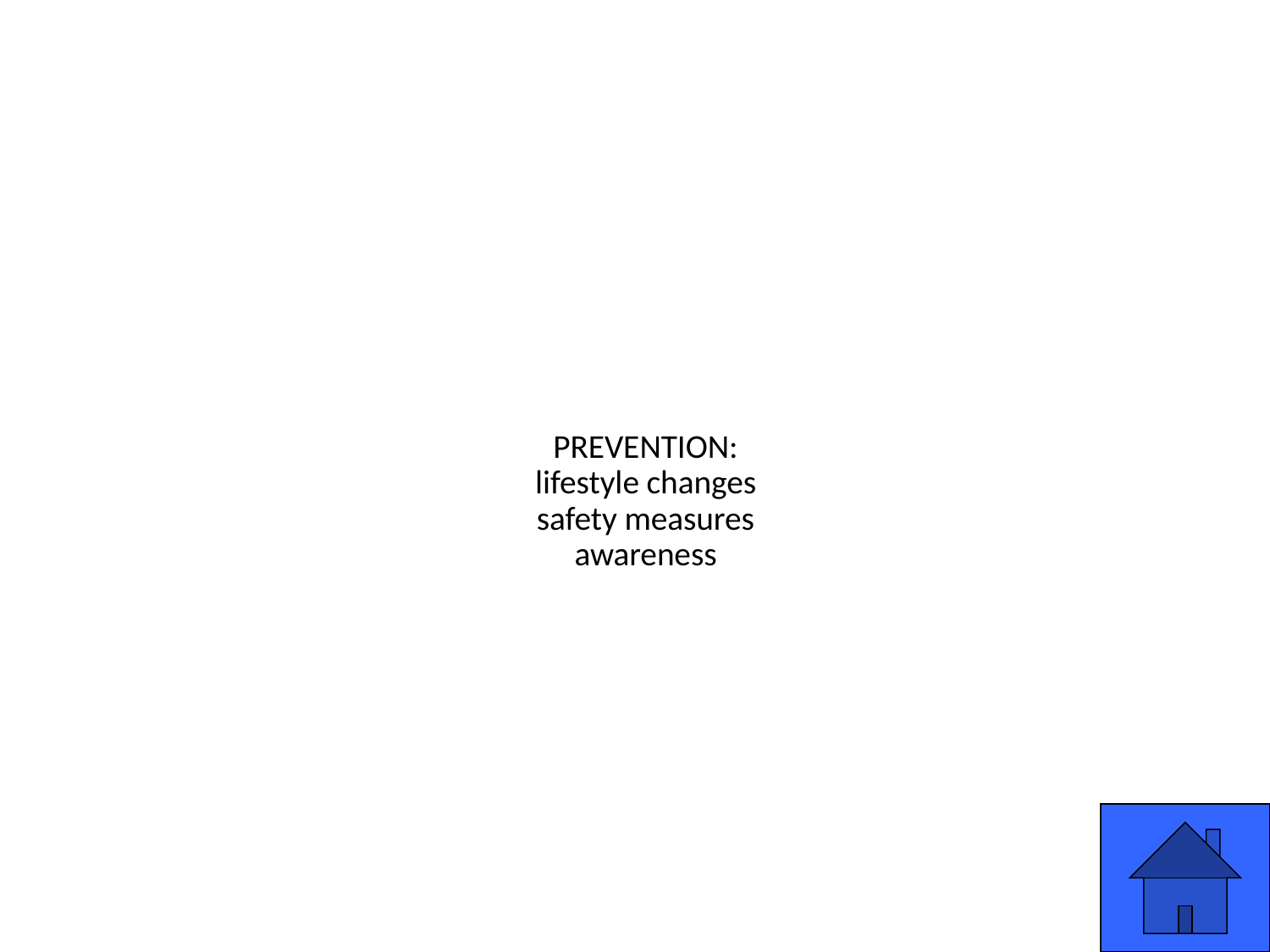

# PREVENTION: lifestyle changes safety measures awareness